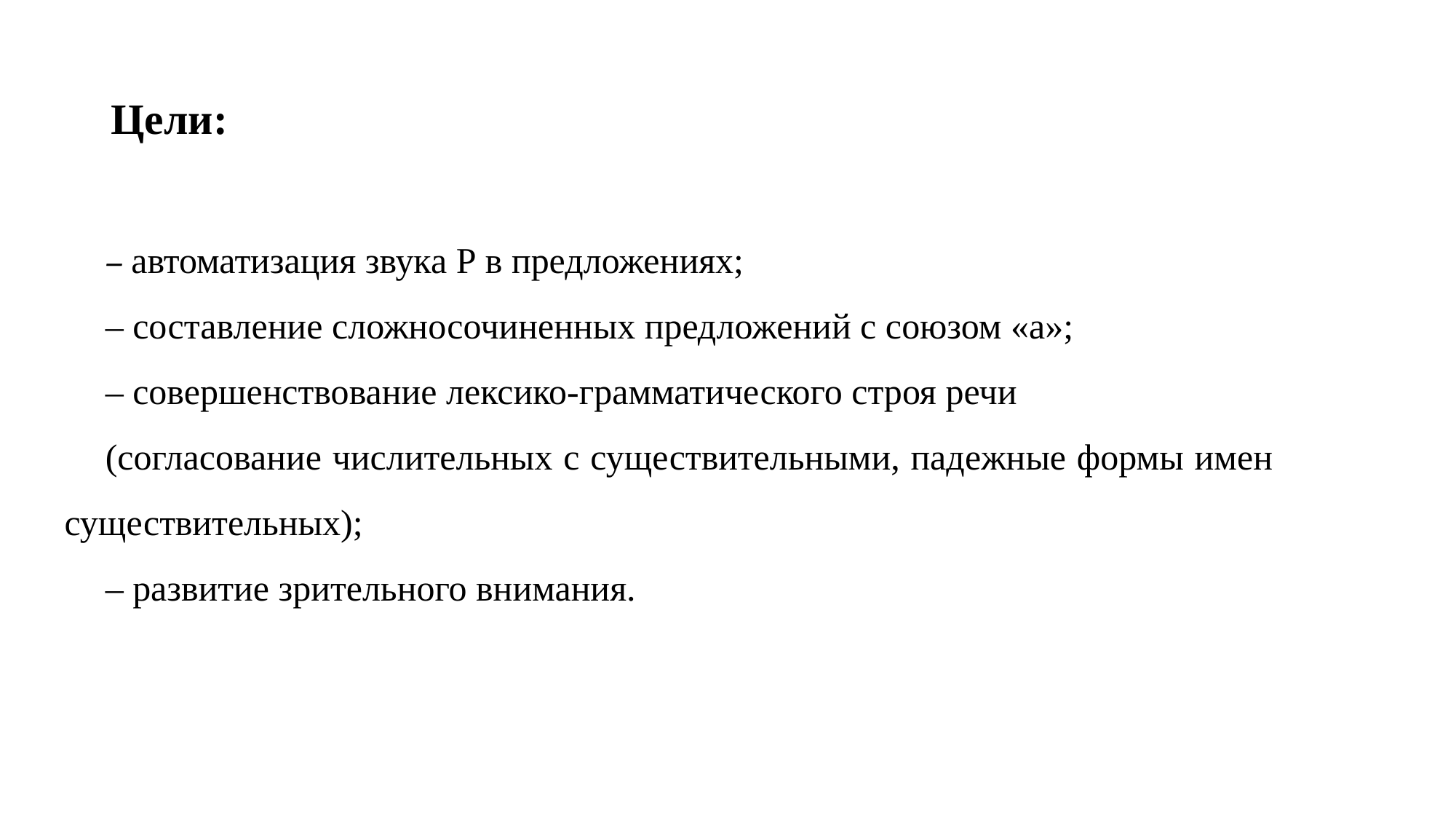

# Цели:

– автоматизация звука Р в предложениях;
– составление сложносочиненных предложений с союзом «а»;
– совершенствование лексико-грамматического строя речи
(согласование числительных с существительными, падежные формы имен существительных);
– развитие зрительного внимания.